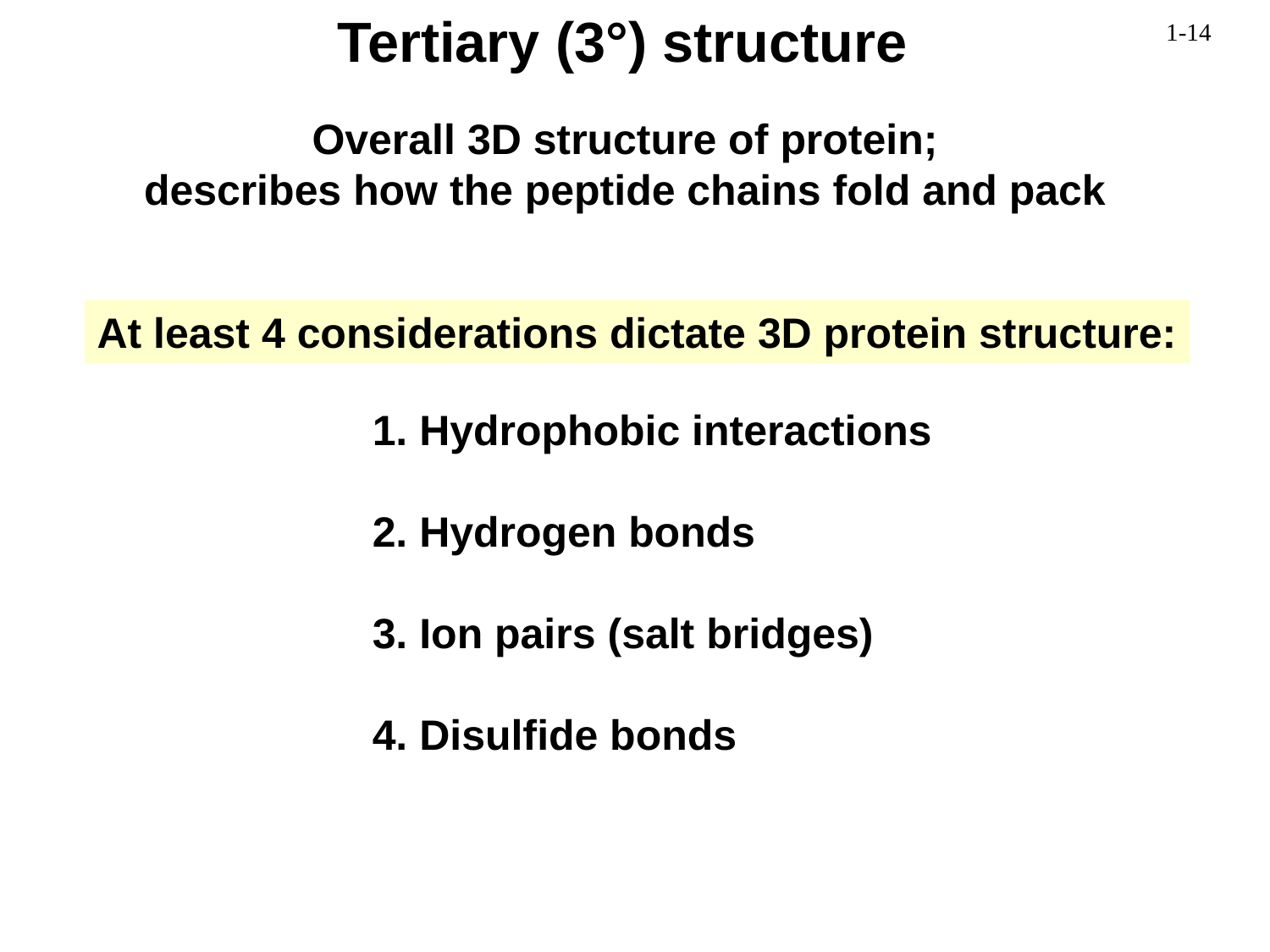

Tertiary (3°) structure
Overall 3D structure of protein;
describes how the peptide chains fold and pack
At least 4 considerations dictate 3D protein structure:
1. Hydrophobic interactions

2. Hydrogen bonds

3. Ion pairs (salt bridges)

4. Disulfide bonds